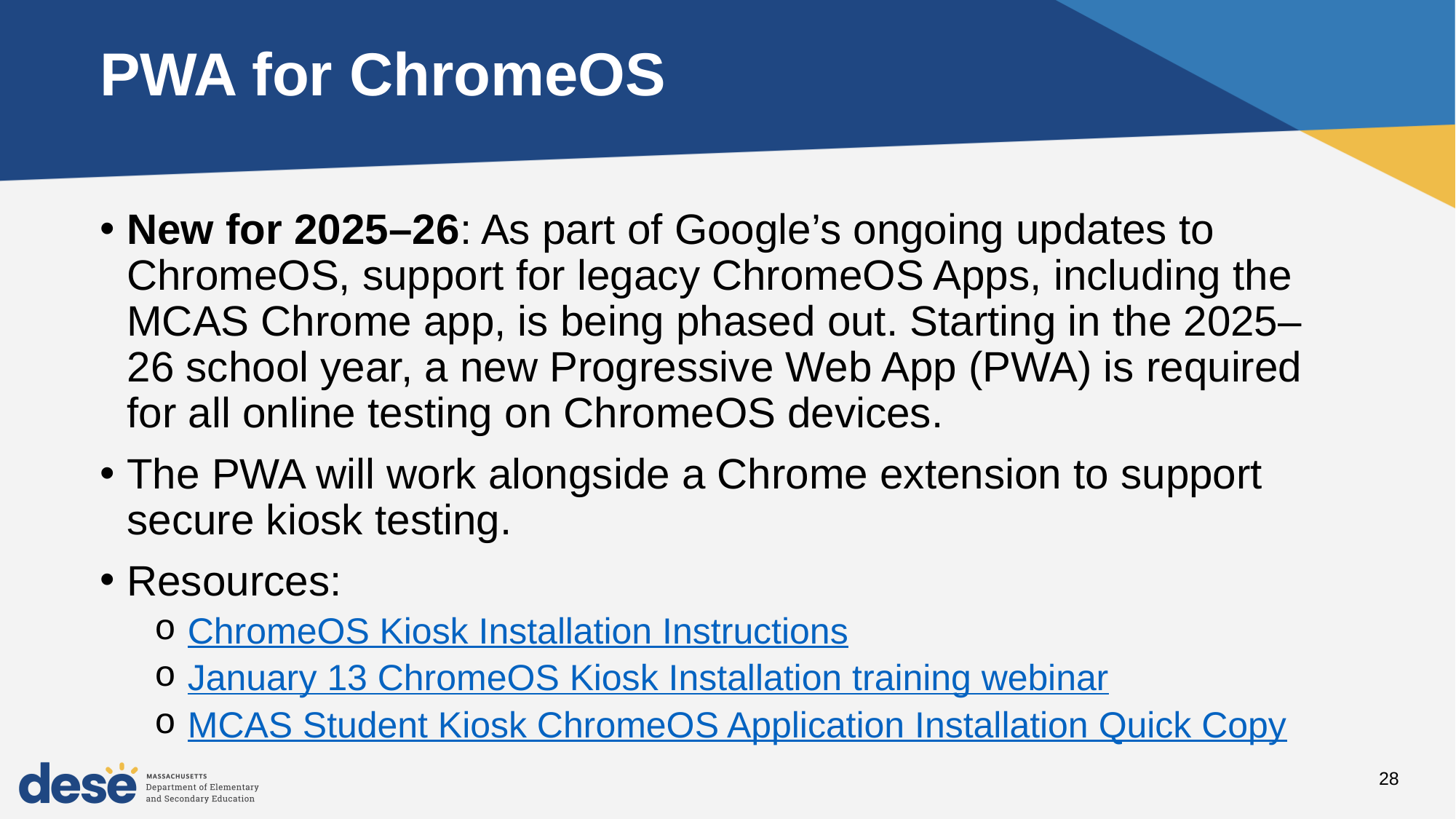

PWA for ChromeOS
New for 2025–26: As part of Google’s ongoing updates to ChromeOS, support for legacy ChromeOS Apps, including the MCAS Chrome app, is being phased out. Starting in the 2025–26 school year, a new Progressive Web App (PWA) is required for all online testing on ChromeOS devices.
The PWA will work alongside a Chrome extension to support secure kiosk testing.
Resources:
ChromeOS Kiosk Installation Instructions
January 13 ChromeOS Kiosk Installation training webinar
MCAS Student Kiosk ChromeOS Application Installation Quick Copy